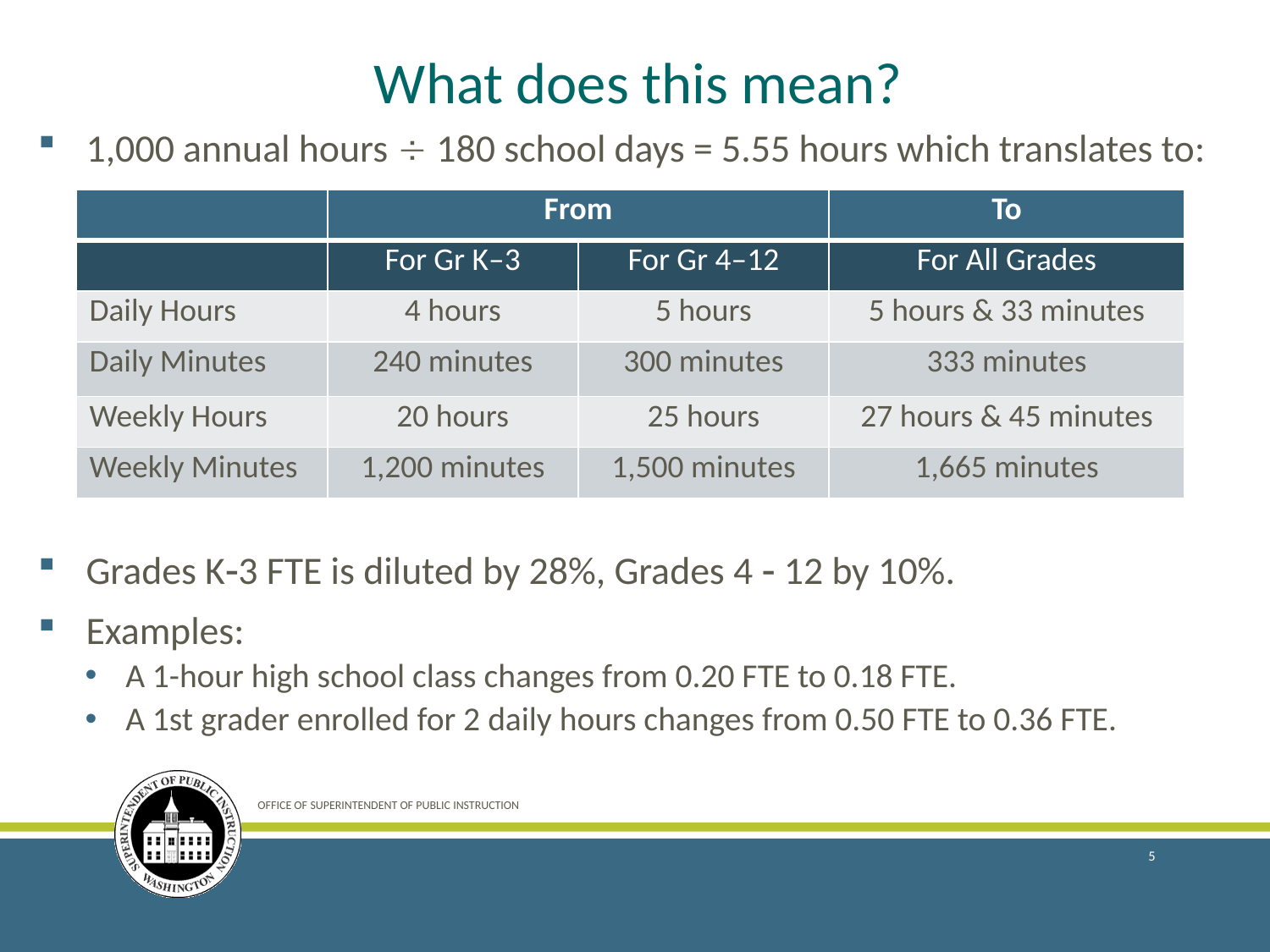

# What does this mean?
1,000 annual hours ÷ 180 school days = 5.55 hours which translates to:

Grades K−3 FTE is diluted by 28%, Grades 4 − 12 by 10%.
Examples:
A 1-hour high school class changes from 0.20 FTE to 0.18 FTE.
A 1st grader enrolled for 2 daily hours changes from 0.50 FTE to 0.36 FTE.
|  | From |  | To |
| --- | --- | --- | --- |
|  | For Gr K–3 | For Gr 4–12 | For All Grades |
| Daily Hours | 4 hours | 5 hours | 5 hours & 33 minutes |
| Daily Minutes | 240 minutes | 300 minutes | 333 minutes |
| Weekly Hours | 20 hours | 25 hours | 27 hours & 45 minutes |
| Weekly Minutes | 1,200 minutes | 1,500 minutes | 1,665 minutes |
OFFICE OF SUPERINTENDENT OF PUBLIC INSTRUCTION
5